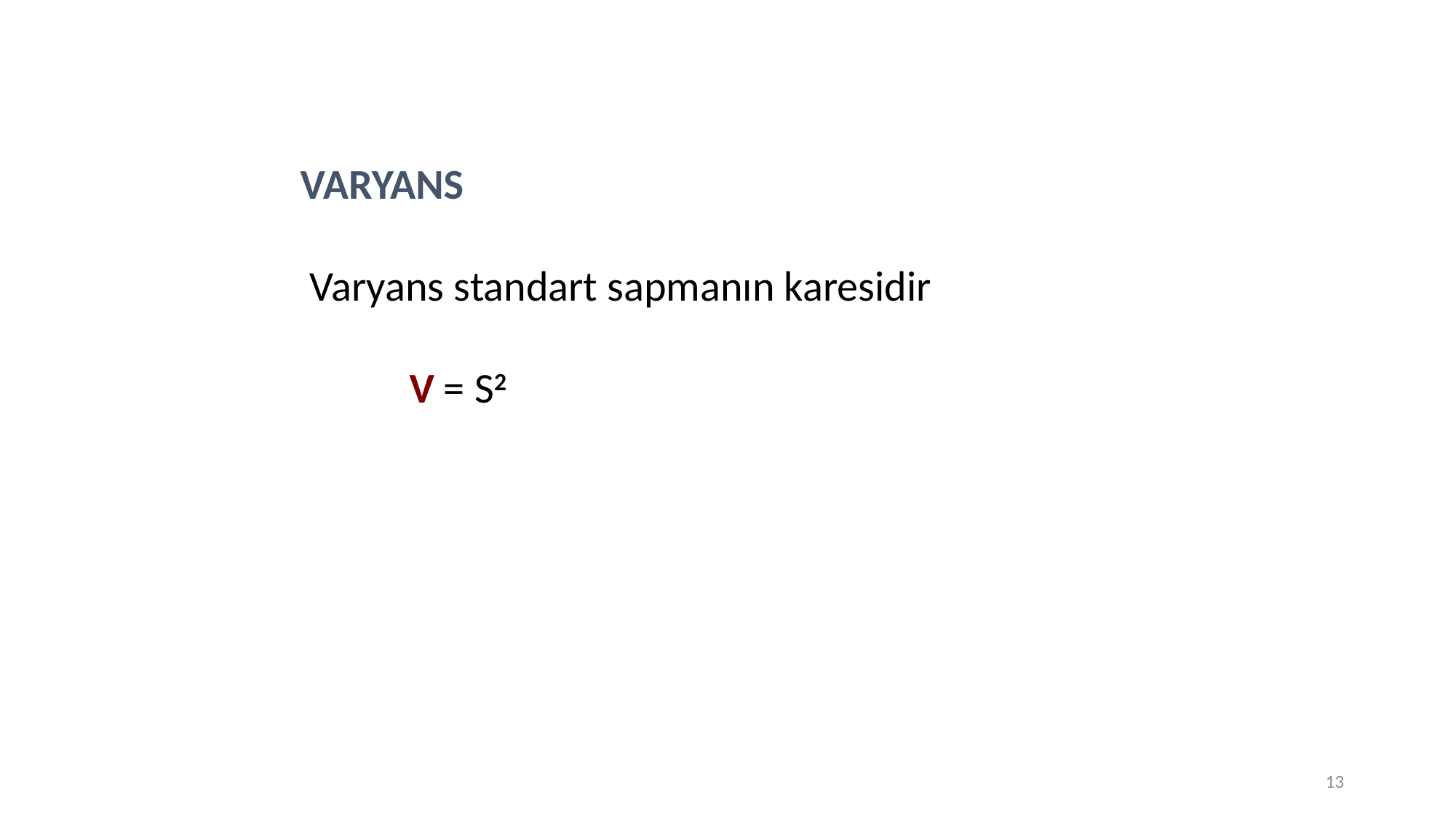

VARYANS

 Varyans standart sapmanın karesidir

	V = S2
13